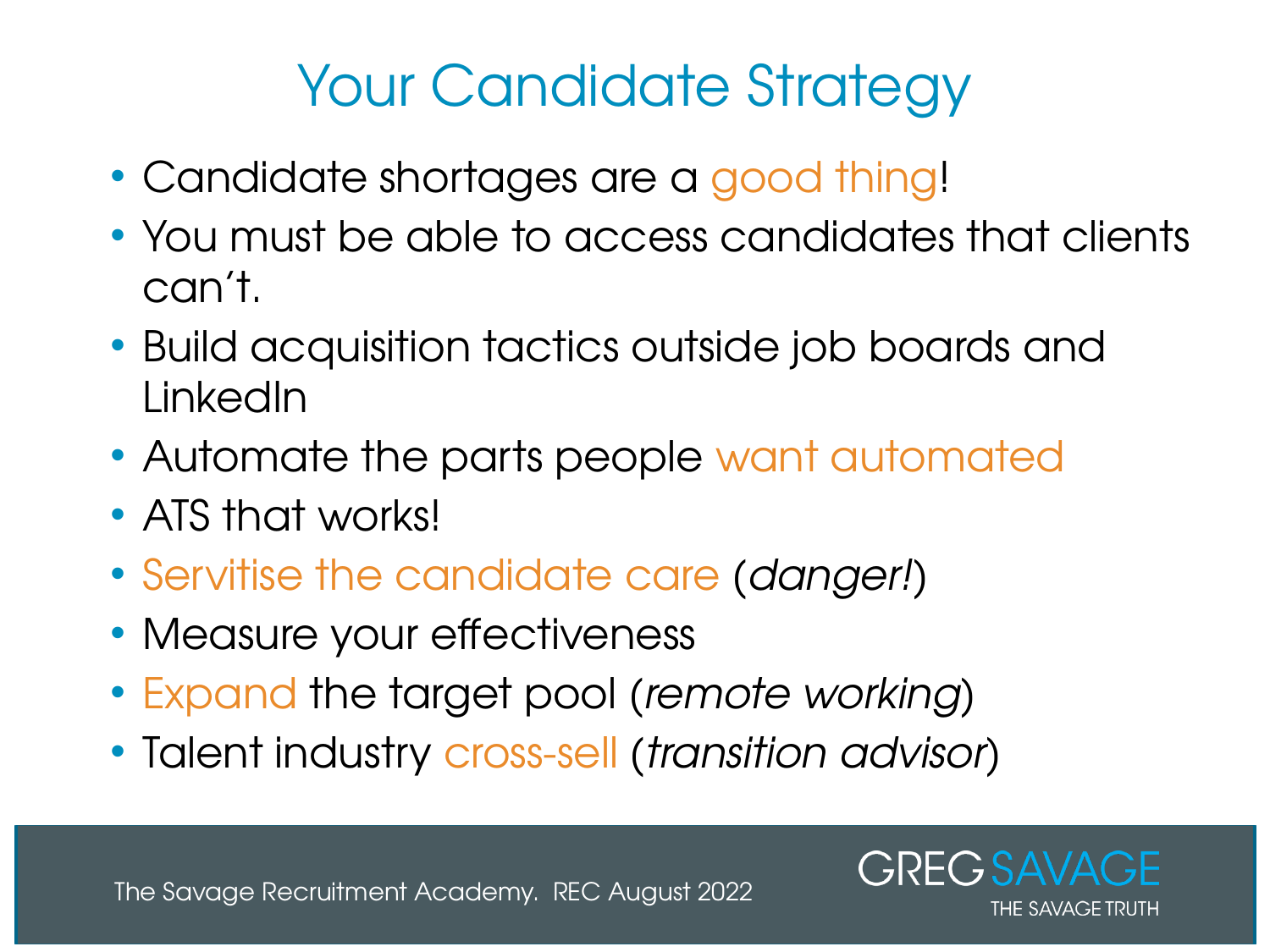

# Your Candidate Strategy
Candidate shortages are a good thing!
You must be able to access candidates that clients can’t.
Build acquisition tactics outside job boards and LinkedIn
Automate the parts people want automated
ATS that works!
Servitise the candidate care (danger!)
Measure your effectiveness
Expand the target pool (remote working)
Talent industry cross-sell (transition advisor)
The Savage Recruitment Academy.  REC August 2022